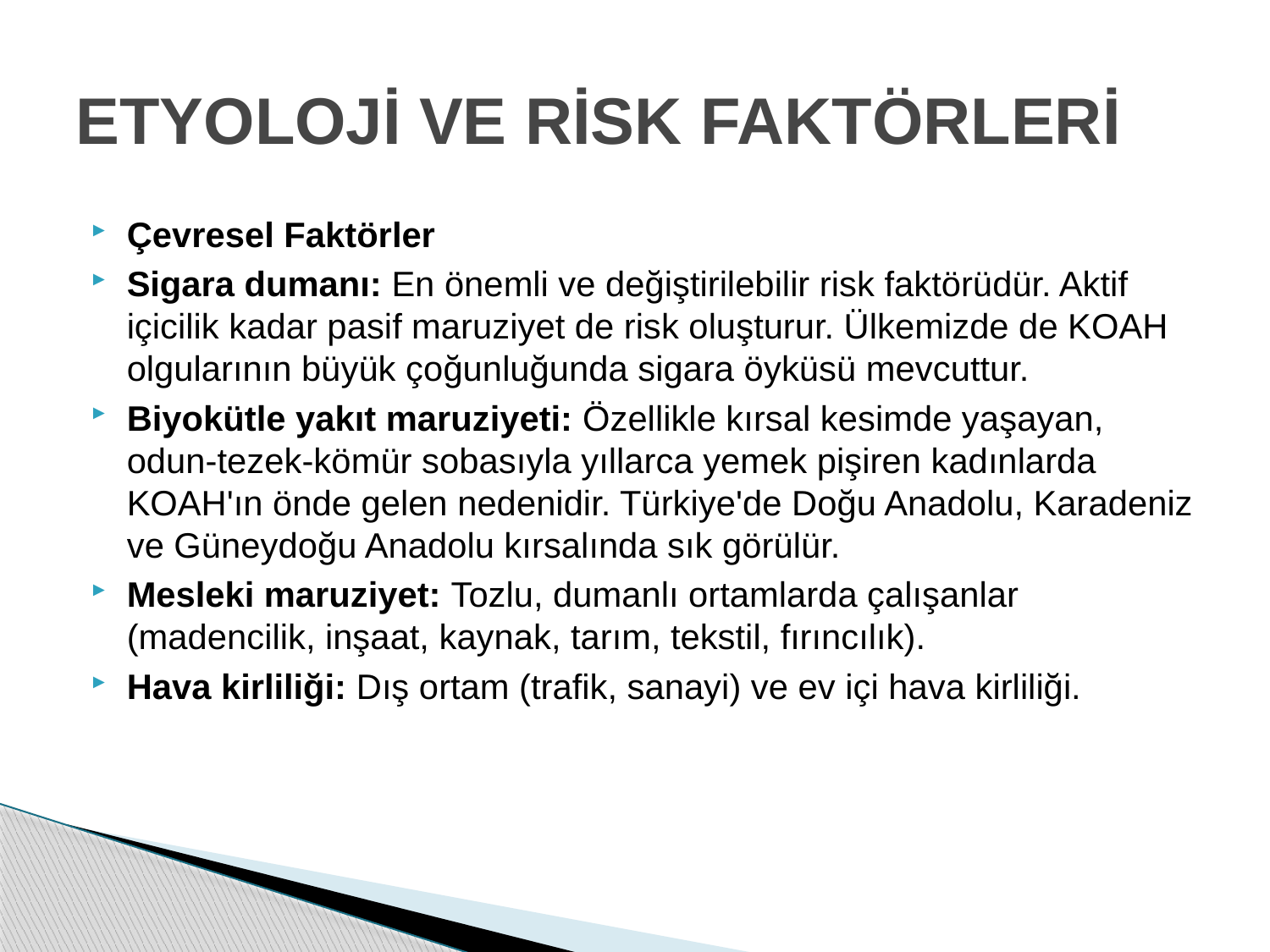

# ETYOLOJİ VE RİSK FAKTÖRLERİ
Çevresel Faktörler
Sigara dumanı: En önemli ve değiştirilebilir risk faktörüdür. Aktif içicilik kadar pasif maruziyet de risk oluşturur. Ülkemizde de KOAH olgularının büyük çoğunluğunda sigara öyküsü mevcuttur.
Biyokütle yakıt maruziyeti: Özellikle kırsal kesimde yaşayan, odun-tezek-kömür sobasıyla yıllarca yemek pişiren kadınlarda KOAH'ın önde gelen nedenidir. Türkiye'de Doğu Anadolu, Karadeniz ve Güneydoğu Anadolu kırsalında sık görülür.
Mesleki maruziyet: Tozlu, dumanlı ortamlarda çalışanlar (madencilik, inşaat, kaynak, tarım, tekstil, fırıncılık).
Hava kirliliği: Dış ortam (trafik, sanayi) ve ev içi hava kirliliği.